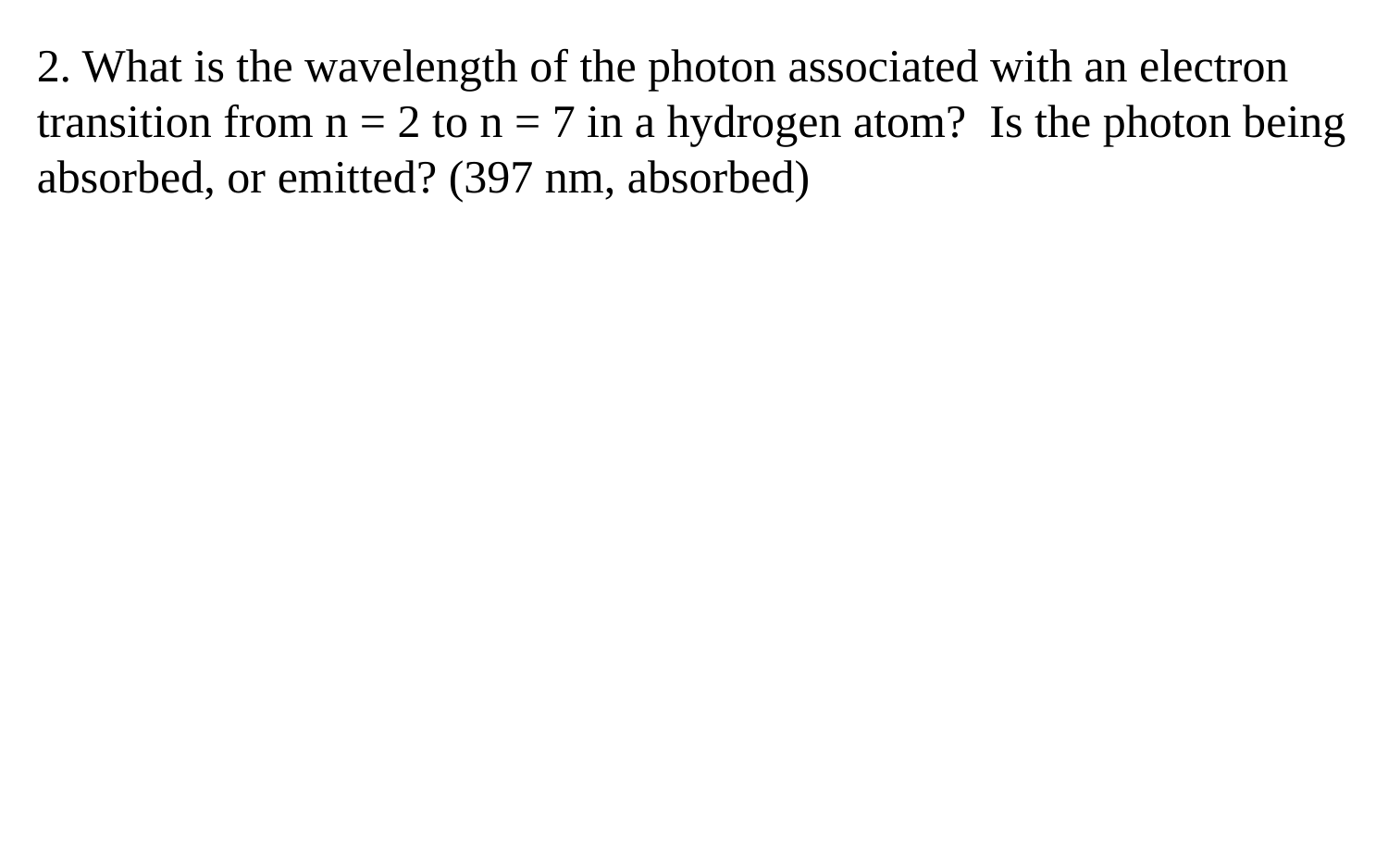

2. What is the wavelength of the photon associated with an electron transition from n = 2 to n = 7 in a hydrogen atom?  Is the photon being absorbed, or emitted? (397 nm, absorbed)